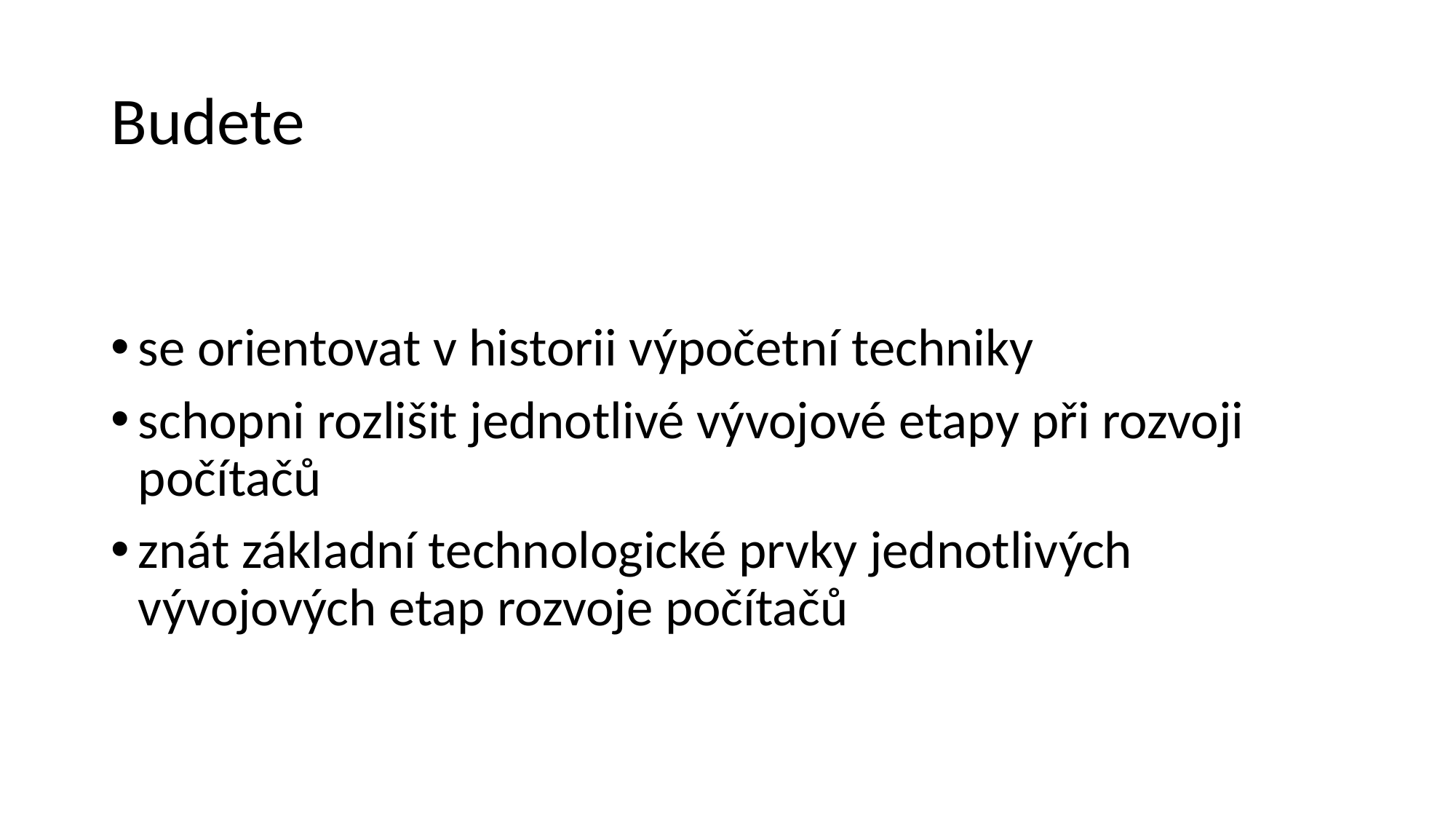

# Budete
se orientovat v historii výpočetní techniky
schopni rozlišit jednotlivé vývojové etapy při rozvoji počítačů
znát základní technologické prvky jednotlivých vývojových etap rozvoje počítačů